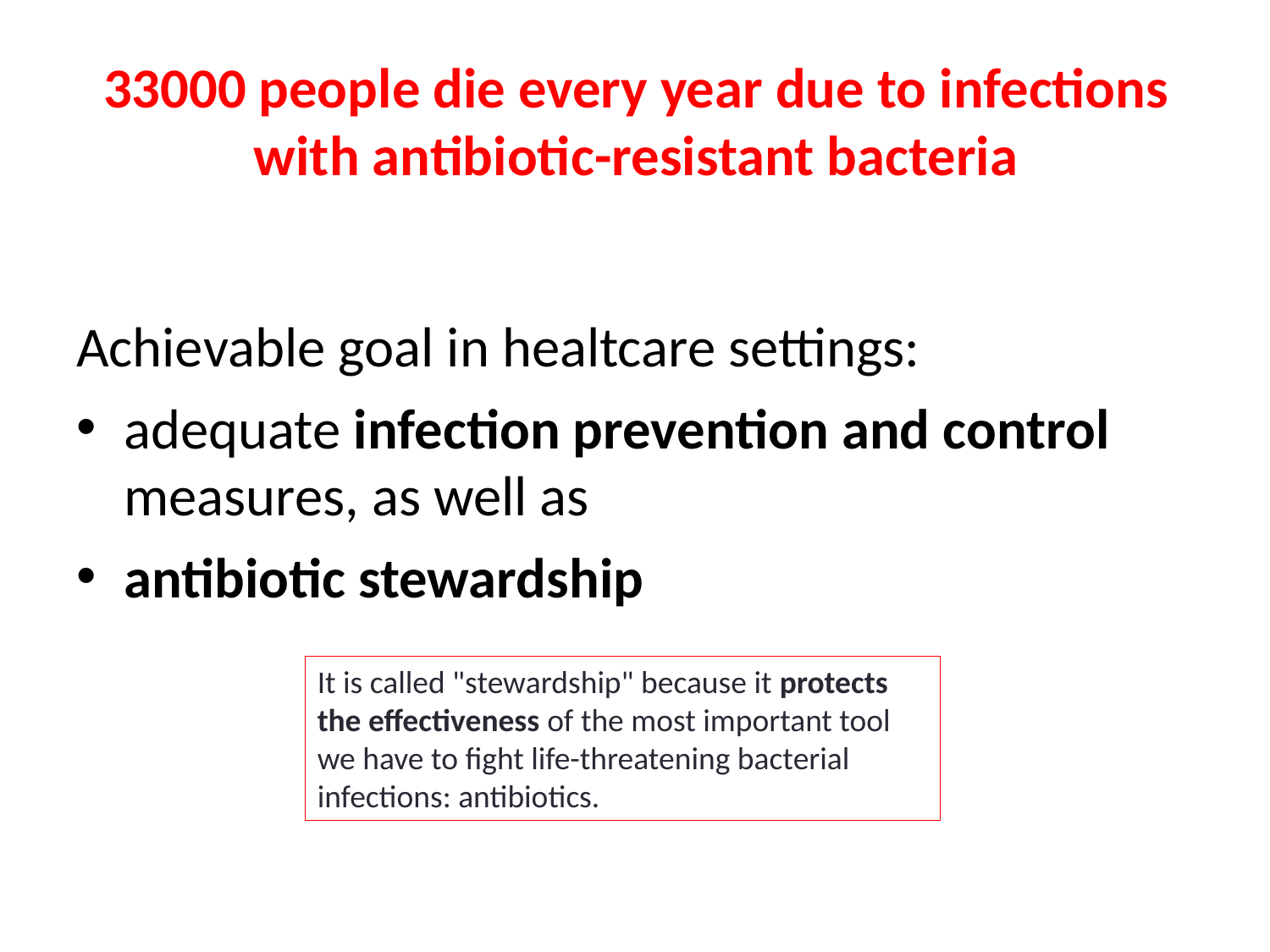

# 33000 people die every year due to infections with antibiotic-resistant bacteria

Achievable goal in healtcare settings:
adequate infection prevention and control measures, as well as
antibiotic stewardship
It is called "stewardship" because it protects the effectiveness of the most important tool we have to fight life-threatening bacterial infections: antibiotics.